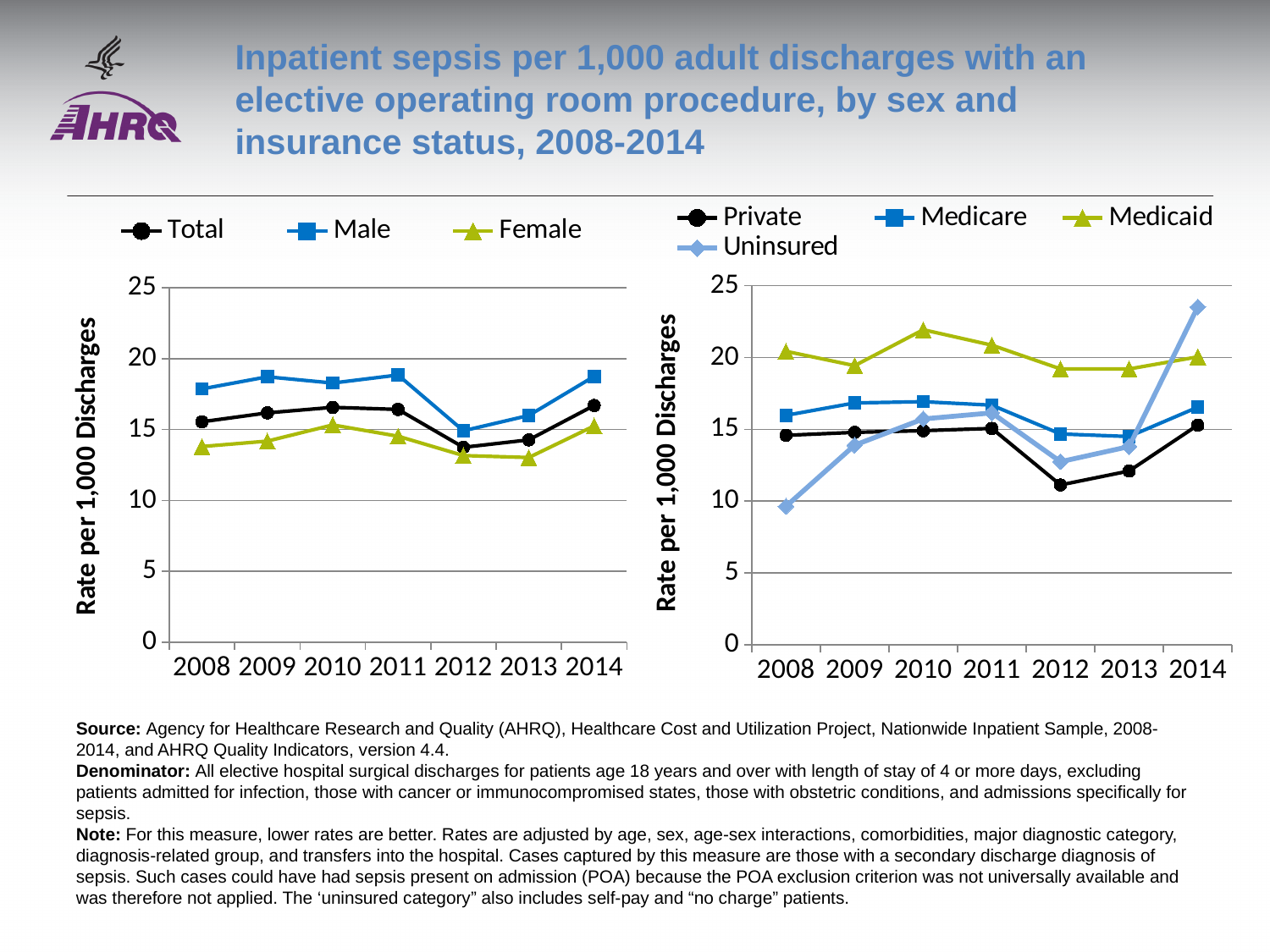

# Inpatient sepsis per 1,000 adult discharges with an elective operating room procedure, by sex and insurance status, 2008-2014

### Chart

| Category | Private  | Medicare | Medicaid | Uninsured |
|---|---|---|---|---|
| 2008 | 14.584 | 15.9734 | 20.428 | 9.64 |
| 2009 | 14.7867 | 16.8336 | 19.4277 | 13.8987 |
| 2010 | 14.9067 | 16.9235 | 21.9289 | 15.7216 |
| 2011 | 15.0634 | 16.68 | 20.8541 | 16.1439 |
| 2012 | 11.1252 | 14.6758 | 19.2025 | 12.7466 |
| 2013 | 12.1 | 14.5 | 19.2 | 13.8 |
| 2014 | 15.29 | 16.54 | 20.04 | 23.51 |

### Chart

| Category | Total | Male | Female |
|---|---|---|---|
| 2008 | 15.5514 | 17.8689 | 13.8057 |
| 2009 | 16.1793 | 18.7238 | 14.189 |
| 2010 | 16.5705 | 18.2835 | 15.3304 |
| 2011 | 16.421 | 18.8479 | 14.5348 |
| 2012 | 13.7504 | 14.9166 | 13.1684 |
| 2013 | 14.2752381586085 | 15.99489913553353 | 13.0292487410311 |
| 2014 | 16.7 | 18.75 | 15.26 |
Source: Agency for Healthcare Research and Quality (AHRQ), Healthcare Cost and Utilization Project, Nationwide Inpatient Sample, 2008-2014, and AHRQ Quality Indicators, version 4.4.
Denominator: All elective hospital surgical discharges for patients age 18 years and over with length of stay of 4 or more days, excluding patients admitted for infection, those with cancer or immunocompromised states, those with obstetric conditions, and admissions specifically for sepsis.
Note: For this measure, lower rates are better. Rates are adjusted by age, sex, age-sex interactions, comorbidities, major diagnostic category, diagnosis-related group, and transfers into the hospital. Cases captured by this measure are those with a secondary discharge diagnosis of sepsis. Such cases could have had sepsis present on admission (POA) because the POA exclusion criterion was not universally available and was therefore not applied. The ‘uninsured category” also includes self-pay and “no charge” patients.